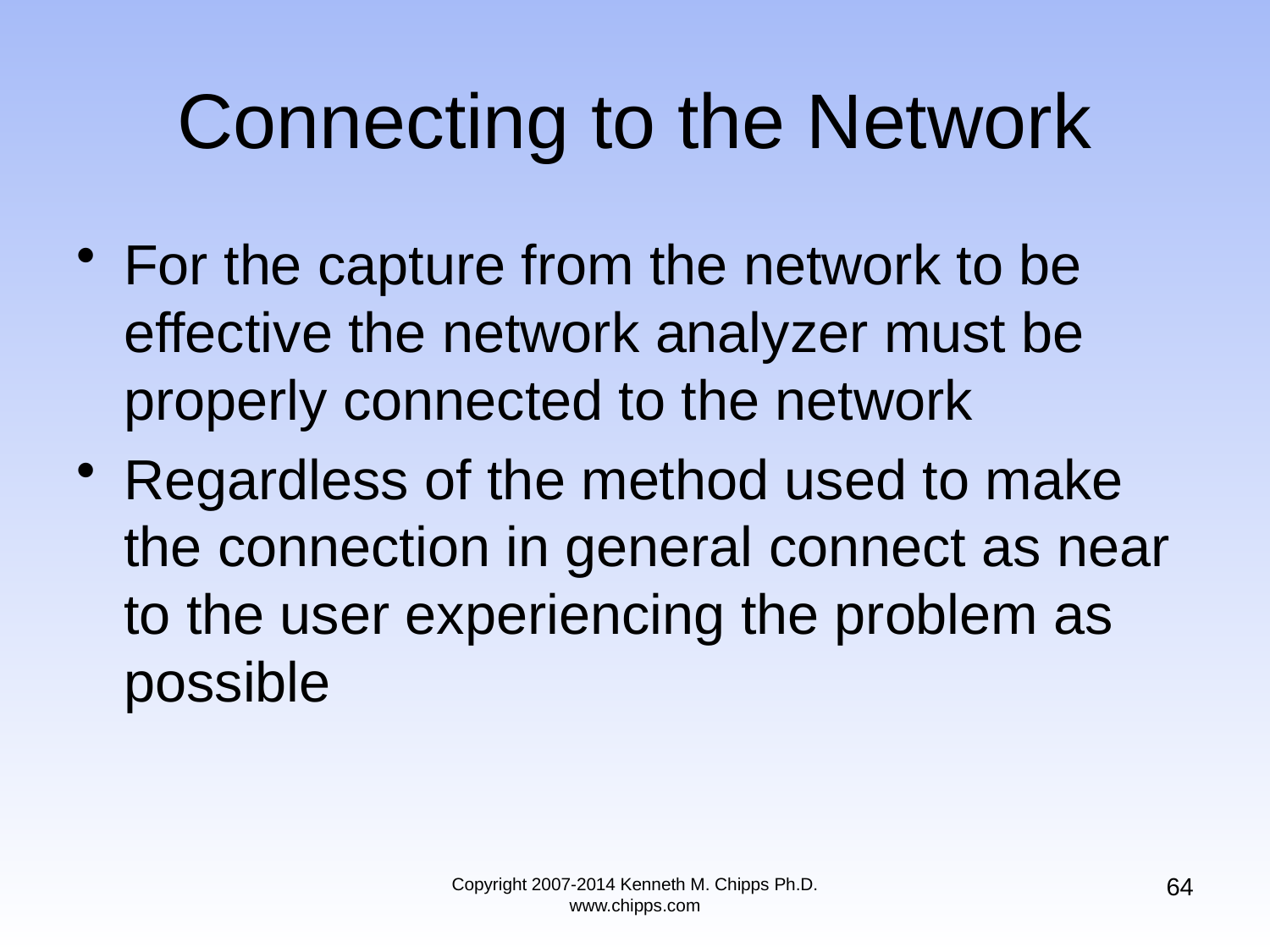

# Connecting to the Network
For the capture from the network to be effective the network analyzer must be properly connected to the network
Regardless of the method used to make the connection in general connect as near to the user experiencing the problem as possible
64
Copyright 2007-2014 Kenneth M. Chipps Ph.D. www.chipps.com